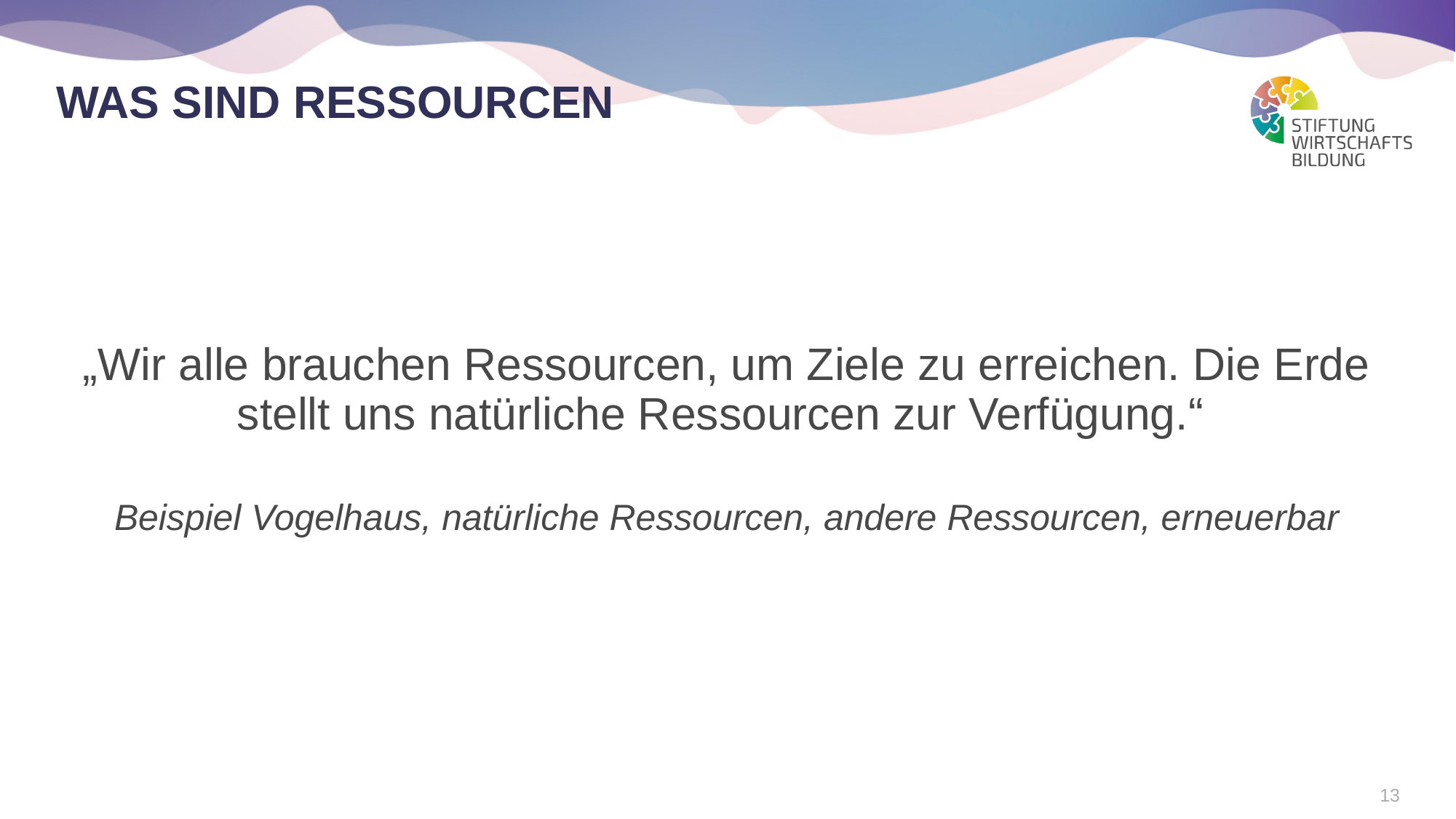

# Was sind Ressourcen

„Wir alle brauchen Ressourcen, um Ziele zu erreichen. Die Erde stellt uns natürliche Ressourcen zur Verfügung.“

Beispiel Vogelhaus, natürliche Ressourcen, andere Ressourcen, erneuerbar
13